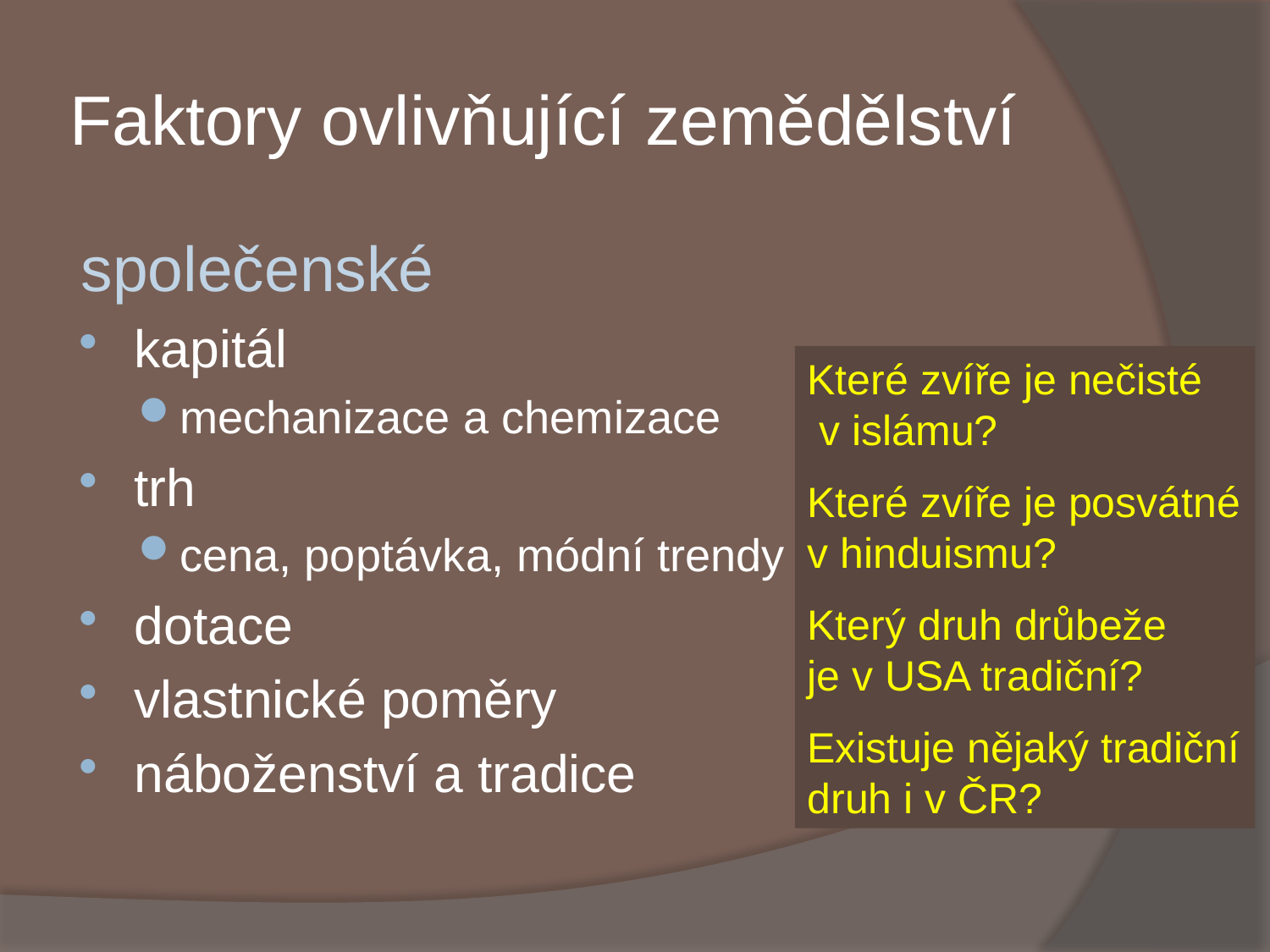

# Faktory ovlivňující zemědělství
společenské
kapitál
mechanizace a chemizace
trh
cena, poptávka, módní trendy
dotace
vlastnické poměry
náboženství a tradice

Které zvíře je nečisté
 v islámu?

Které zvíře je posvátné v hinduismu?

Který druh drůbeže
je v USA tradiční?

Existuje nějaký tradiční druh i v ČR?